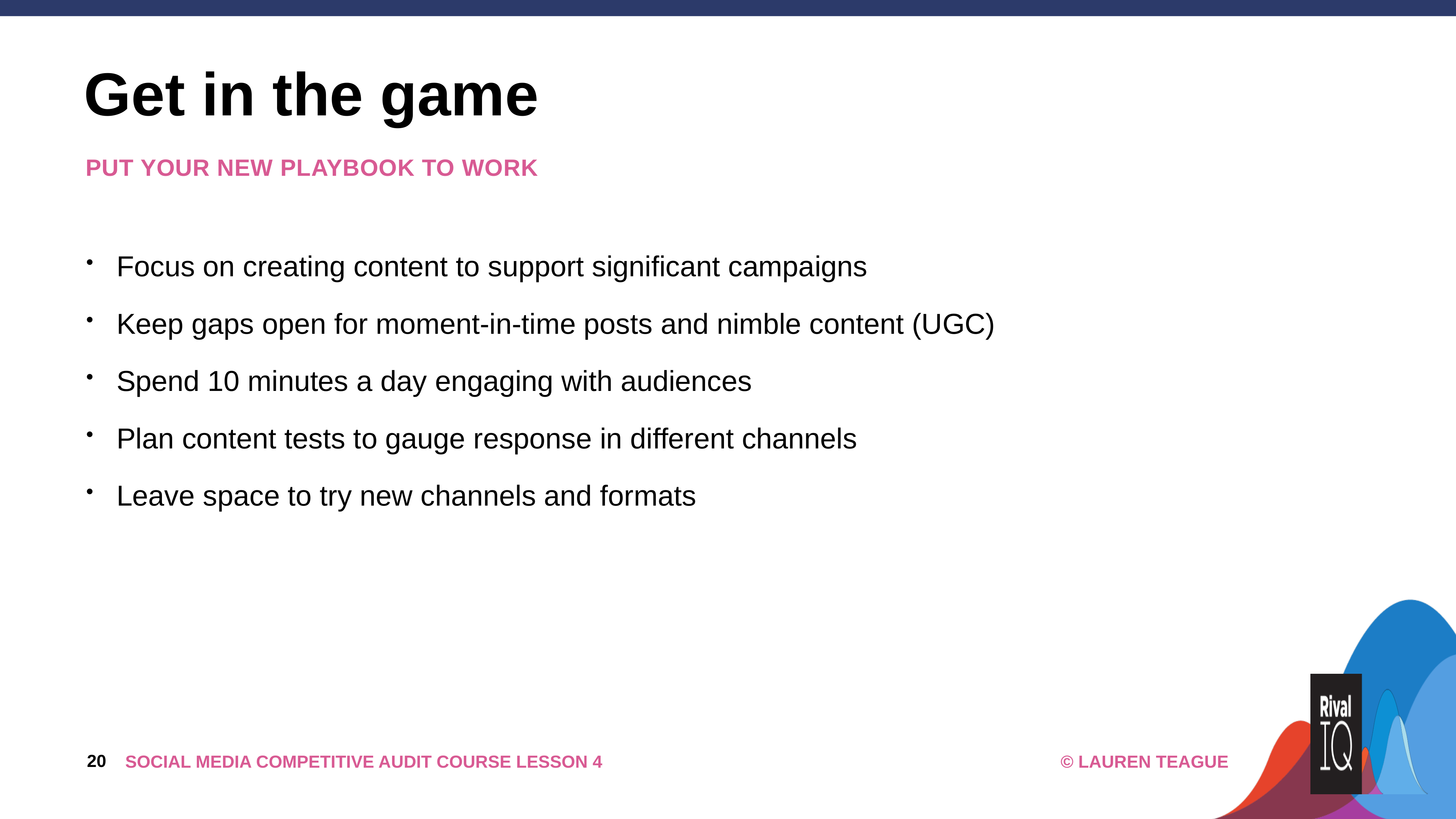

# Get in the game
put your new playbook to work
Focus on creating content to support significant campaigns
Keep gaps open for moment-in-time posts and nimble content (UGC)
Spend 10 minutes a day engaging with audiences
Plan content tests to gauge response in different channels
Leave space to try new channels and formats
20